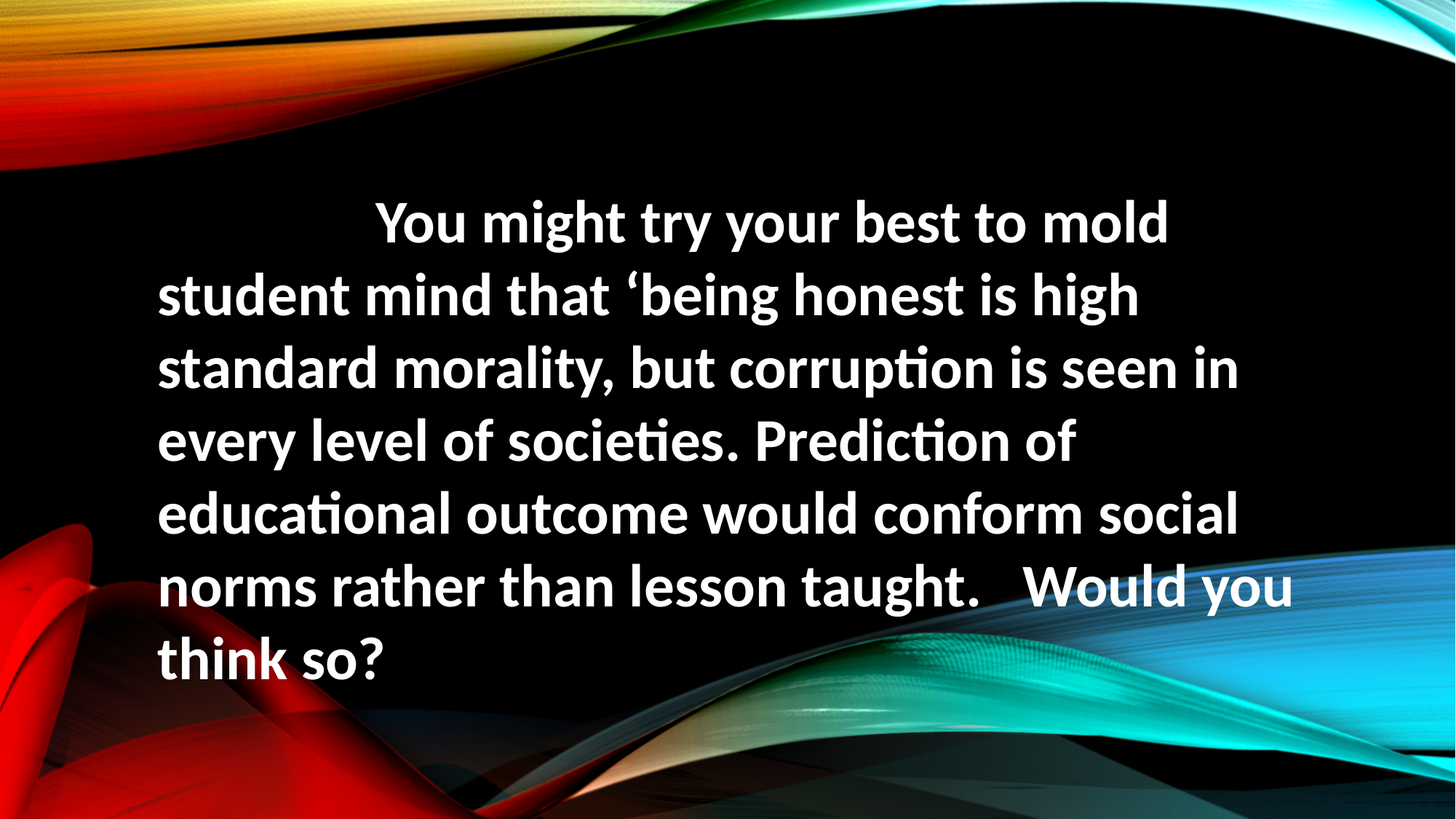

You might try your best to mold student mind that ‘being honest is high standard morality, but corruption is seen in every level of societies. Prediction of educational outcome would conform social norms rather than lesson taught.   Would you think so?